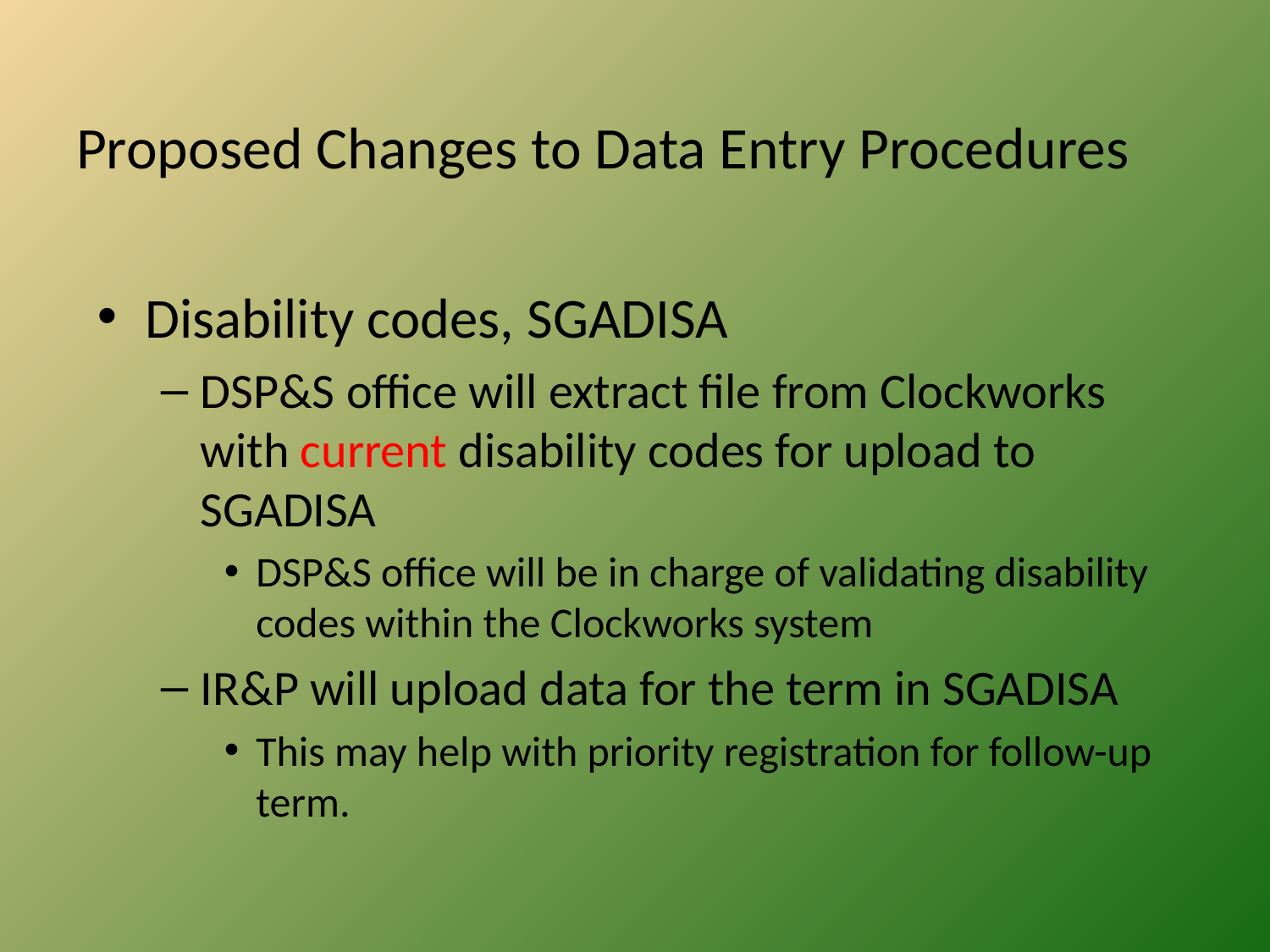

# Proposed Changes to Data Entry Procedures
Disability codes, SGADISA
DSP&S office will extract file from Clockworks with current disability codes for upload to SGADISA
DSP&S office will be in charge of validating disability codes within the Clockworks system
IR&P will upload data for the term in SGADISA
This may help with priority registration for follow-up term.